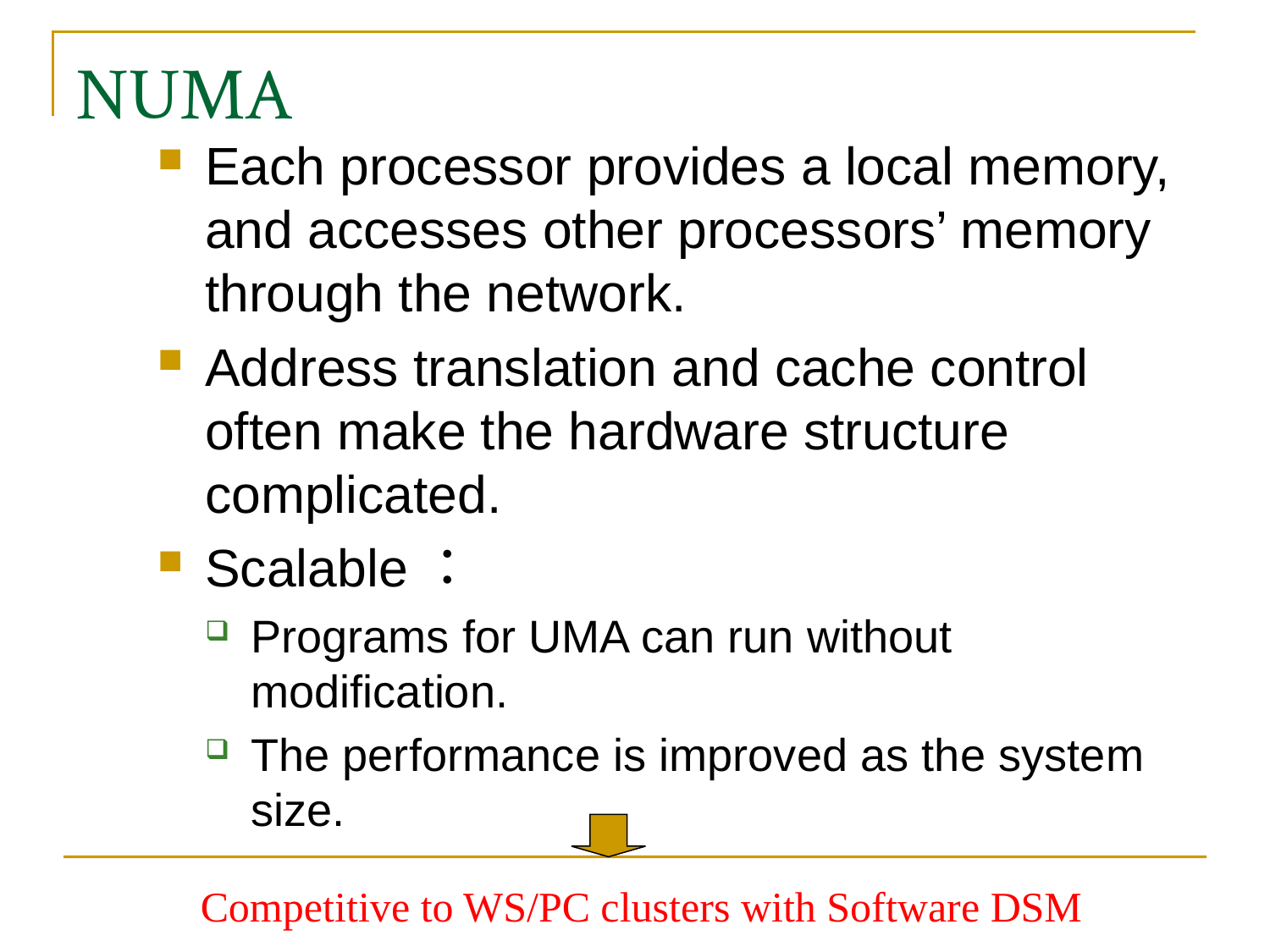

# NUMA
Each processor provides a local memory, and accesses other processors’ memory through the network.
Address translation and cache control often make the hardware structure complicated.
Scalable：
Programs for UMA can run without modification.
The performance is improved as the system size.

Competitive to WS/PC clusters with Software DSM